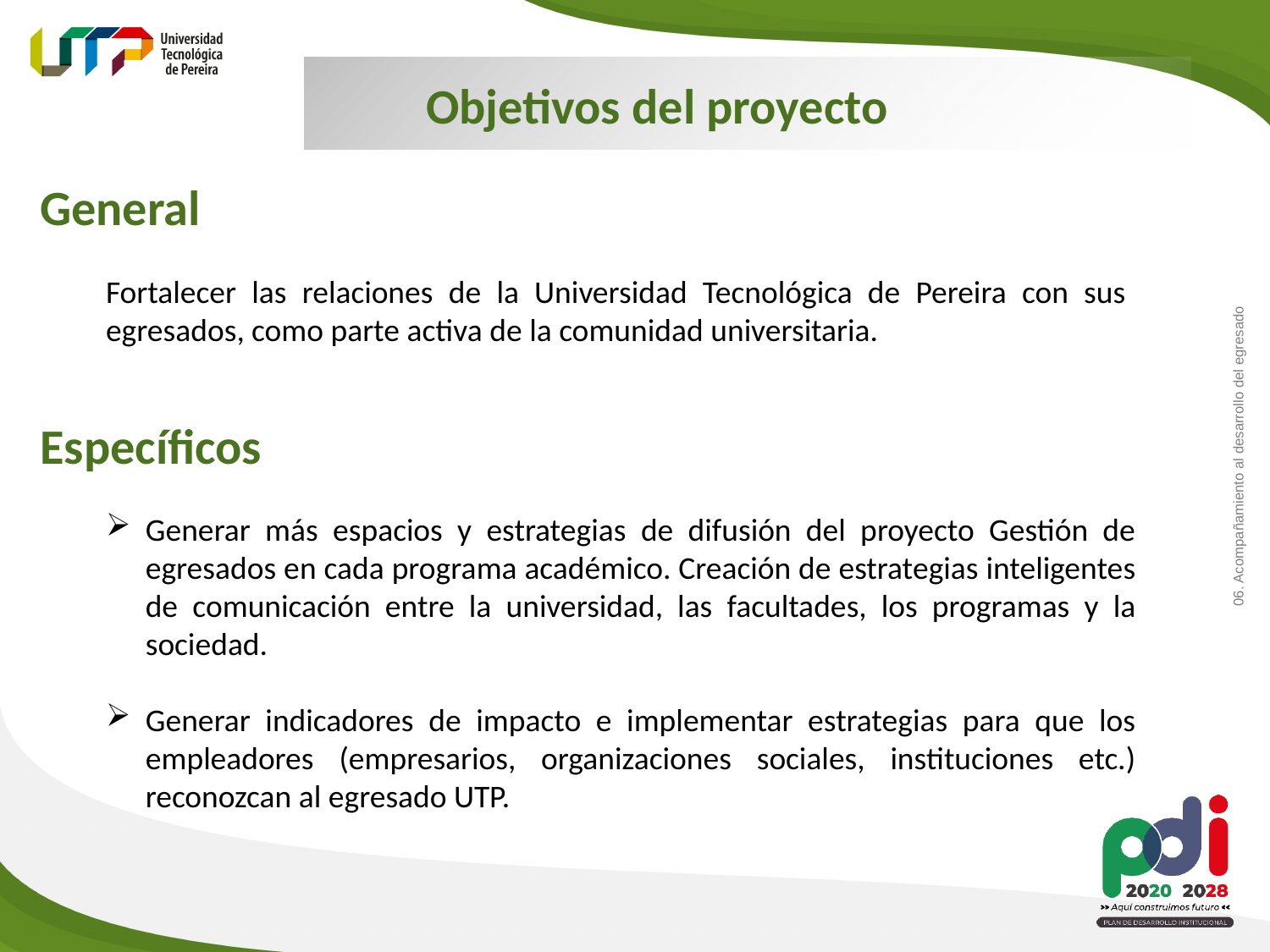

Objetivos del proyecto
General
Fortalecer las relaciones de la Universidad Tecnológica de Pereira con sus egresados, como parte activa de la comunidad universitaria.
Específicos
06. Acompañamiento al desarrollo del egresado

Generar más espacios y estrategias de difusión del proyecto Gestión de egresados en cada programa académico. Creación de estrategias inteligentes de comunicación entre la universidad, las facultades, los programas y la sociedad.

Generar indicadores de impacto e implementar estrategias para que los empleadores (empresarios, organizaciones sociales, instituciones etc.) reconozcan al egresado UTP.